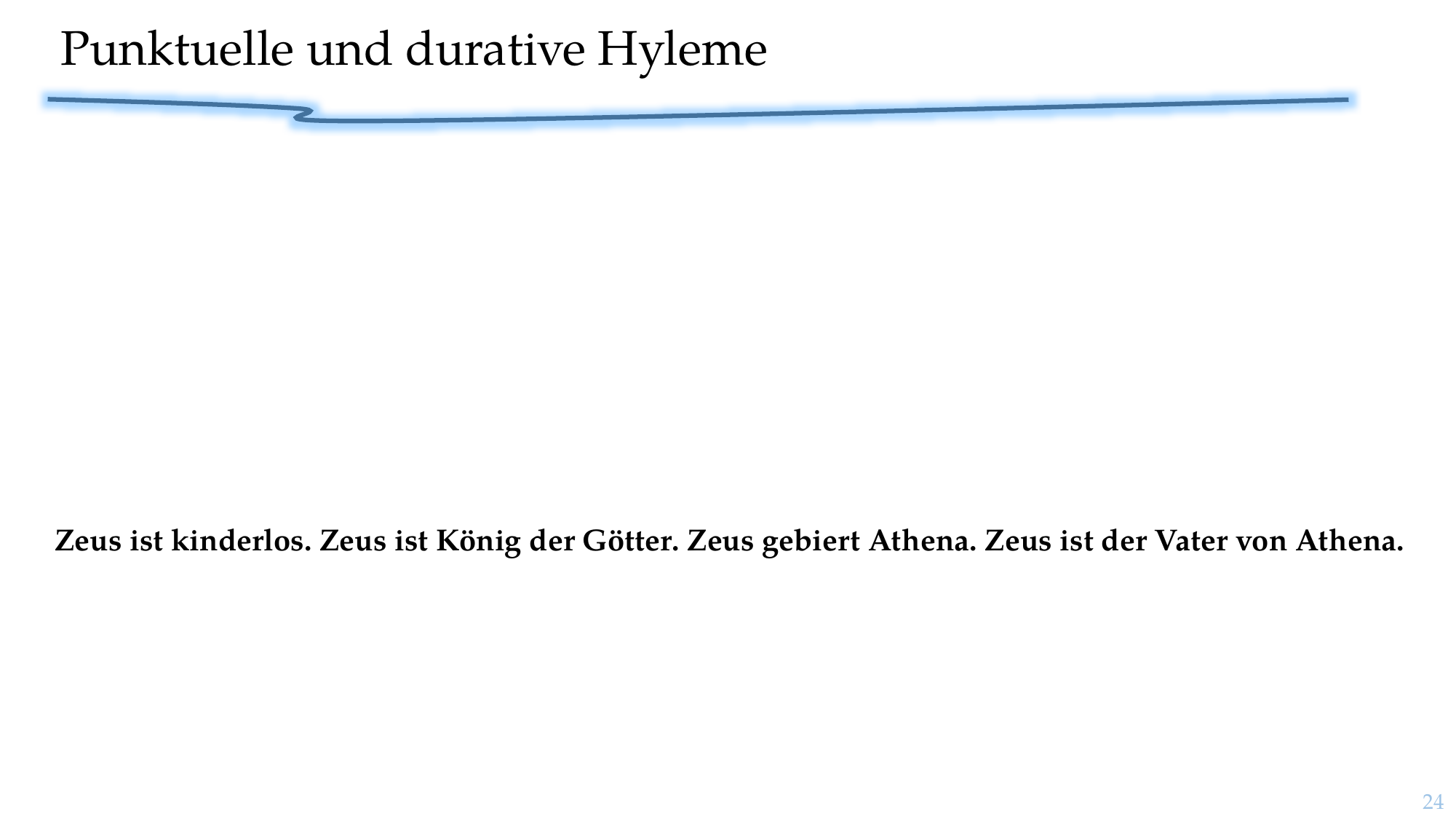

# Punktuelle und durative Hyleme

durativ-initiales Hylem:			punktuelles Hylem:	       durativ-resultatives Hylem:
vorher und anfänglich                               		beginnt und endet in	       am Ende und danach
					           	der Erzählsequenz

    Zeus ist kinderlos. Zeus ist König der Götter. Zeus gebiert Athena. Zeus ist der Vater von Athena.

durativ-konstantes Hylem: vorher, während und nach der Erzählsequenz
24